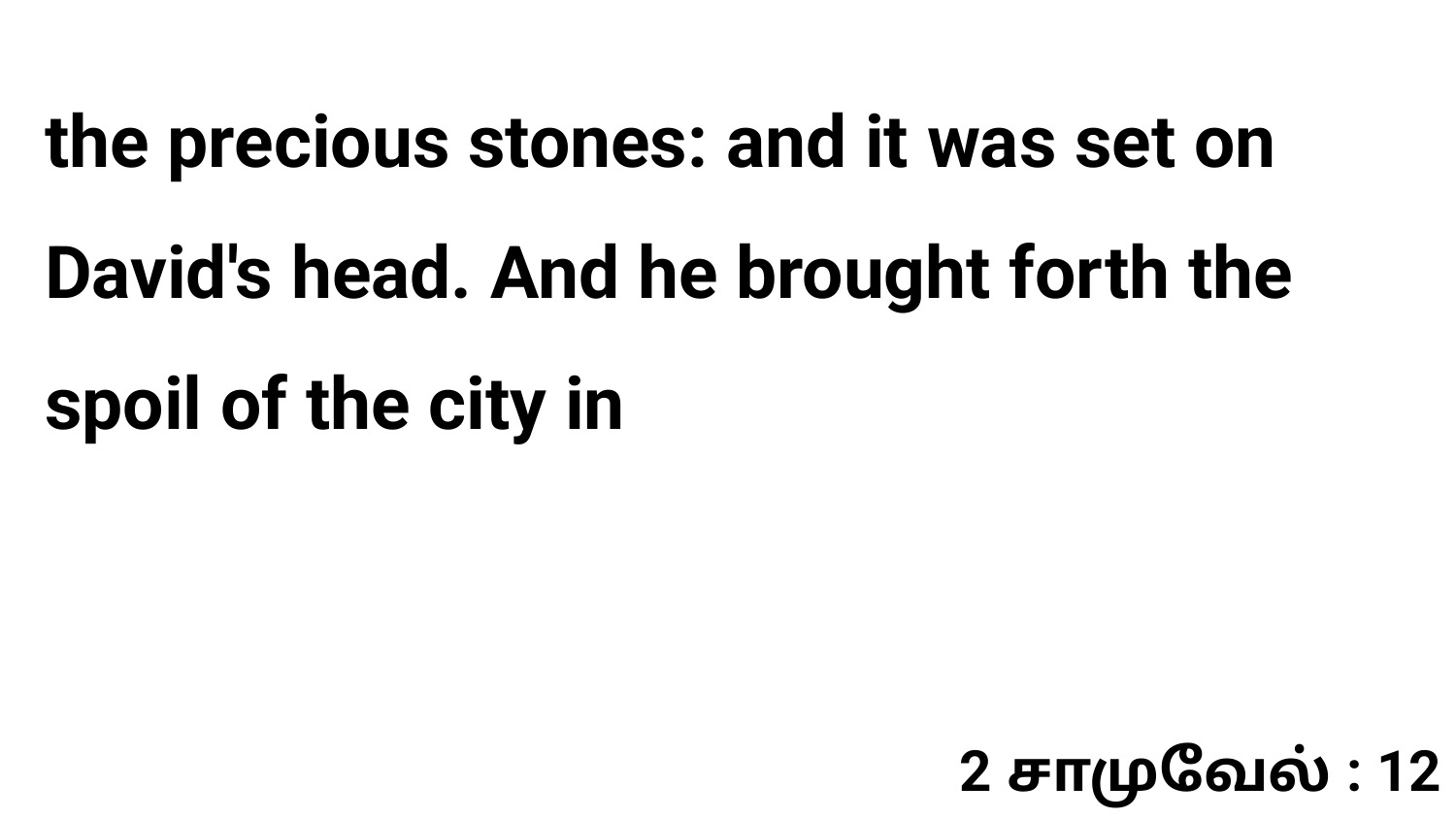

the precious stones: and it was set on David's head. And he brought forth the spoil of the city in
2 சாமுவேல் : 12